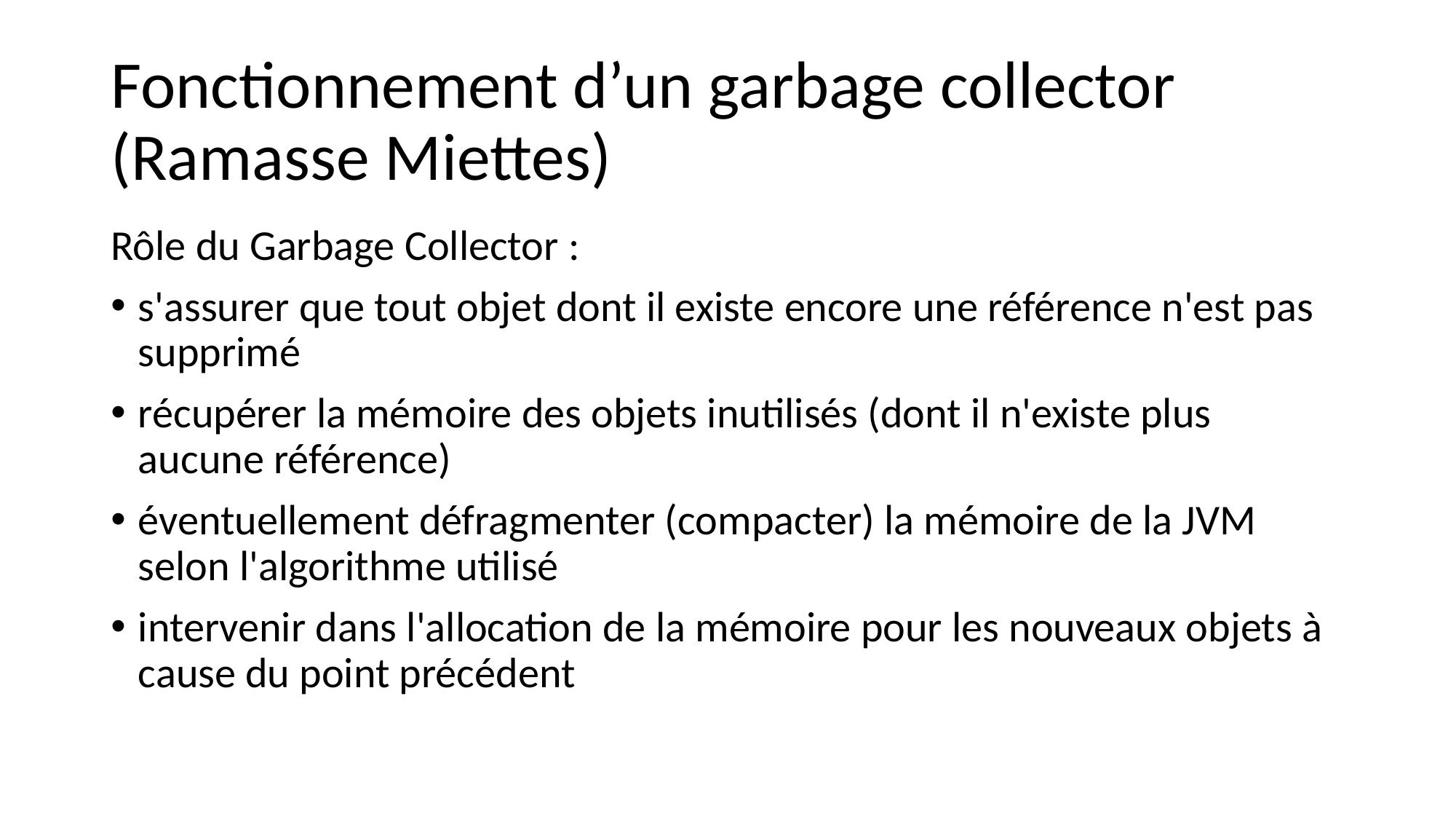

# Fonctionnement d’un garbage collector (Ramasse Miettes)
Rôle du Garbage Collector :
s'assurer que tout objet dont il existe encore une référence n'est pas supprimé
récupérer la mémoire des objets inutilisés (dont il n'existe plus aucune référence)
éventuellement défragmenter (compacter) la mémoire de la JVM selon l'algorithme utilisé
intervenir dans l'allocation de la mémoire pour les nouveaux objets à cause du point précédent